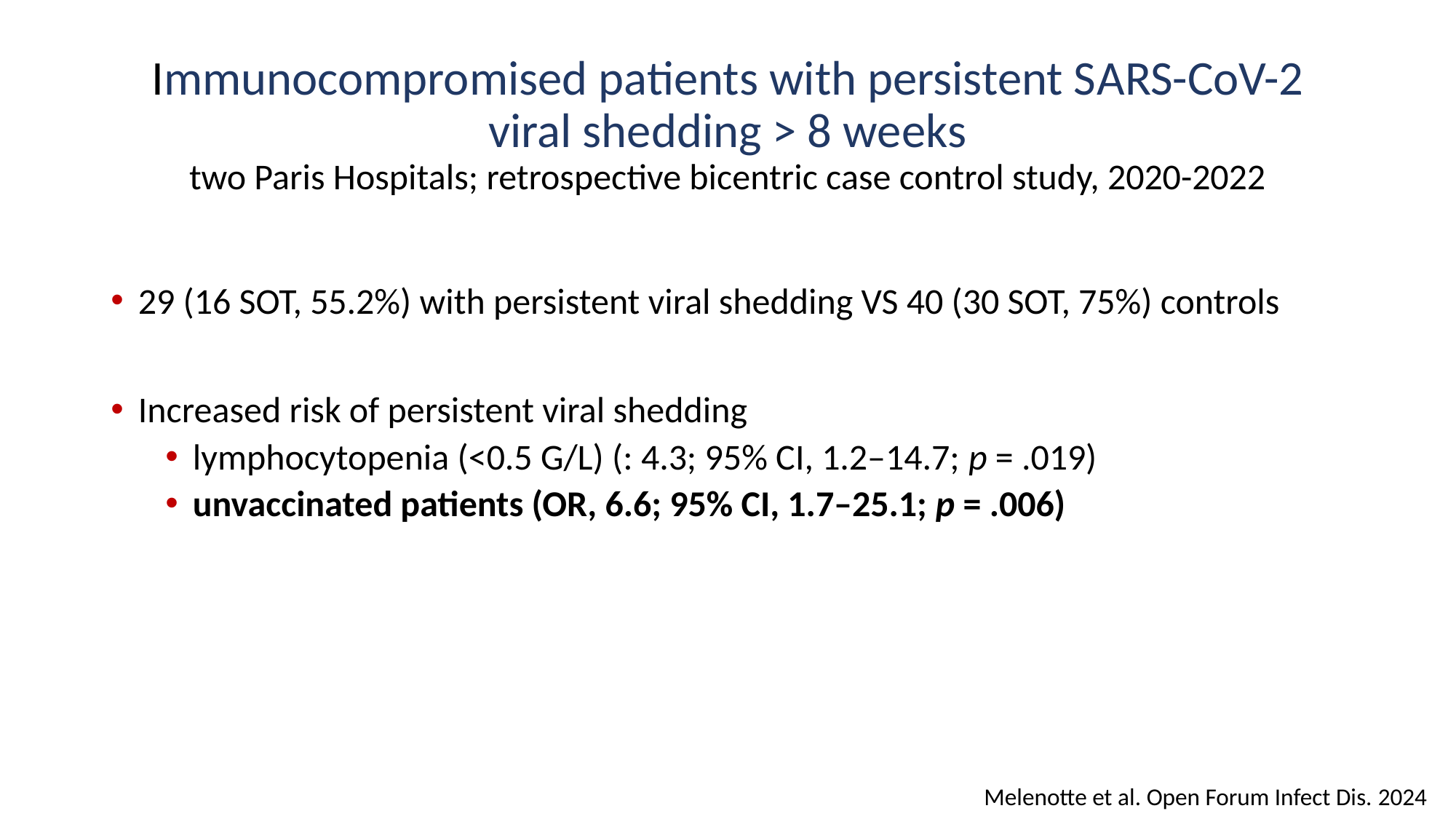

# Immunocompromised patients with persistent SARS-CoV-2 viral shedding > 8 weeks two Paris Hospitals; retrospective bicentric case control study, 2020-2022

29 (16 SOT, 55.2%) with persistent viral shedding VS 40 (30 SOT, 75%) controls

Increased risk of persistent viral shedding
lymphocytopenia (<0.5 G/L) (: 4.3; 95% CI, 1.2–14.7; p = .019)
unvaccinated patients (OR, 6.6; 95% CI, 1.7–25.1; p = .006)

Melenotte et al. Open Forum Infect Dis. 2024